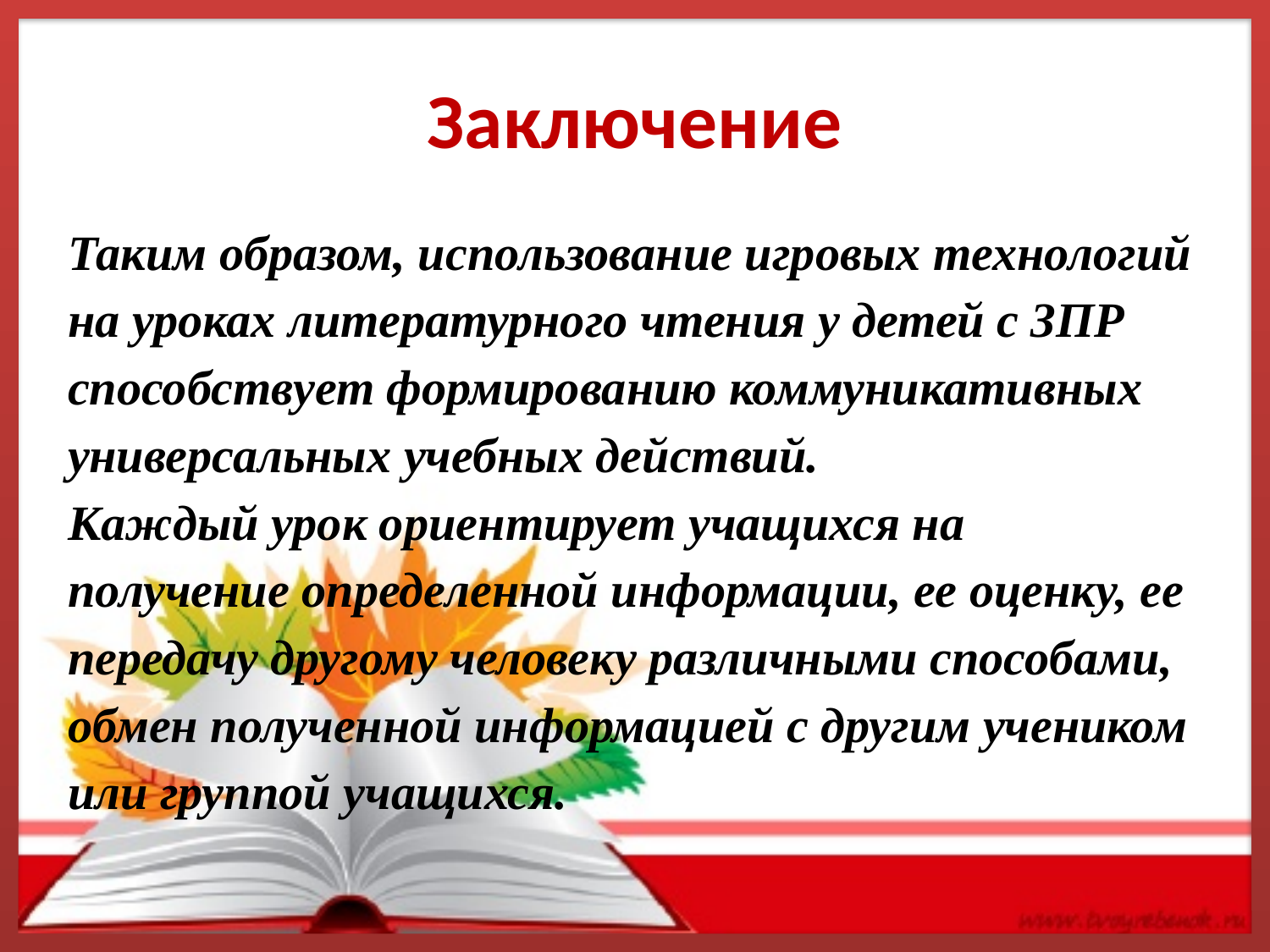

# Заключение
Таким образом, использование игровых технологий на уроках литературного чтения у детей с ЗПР
способствует формированию коммуникативных универсальных учебных действий.
Каждый урок ориентирует учащихся на получение определенной информации, ее оценку, ее передачу другому человеку различными способами,
обмен полученной информацией с другим учеником или группой учащихся.